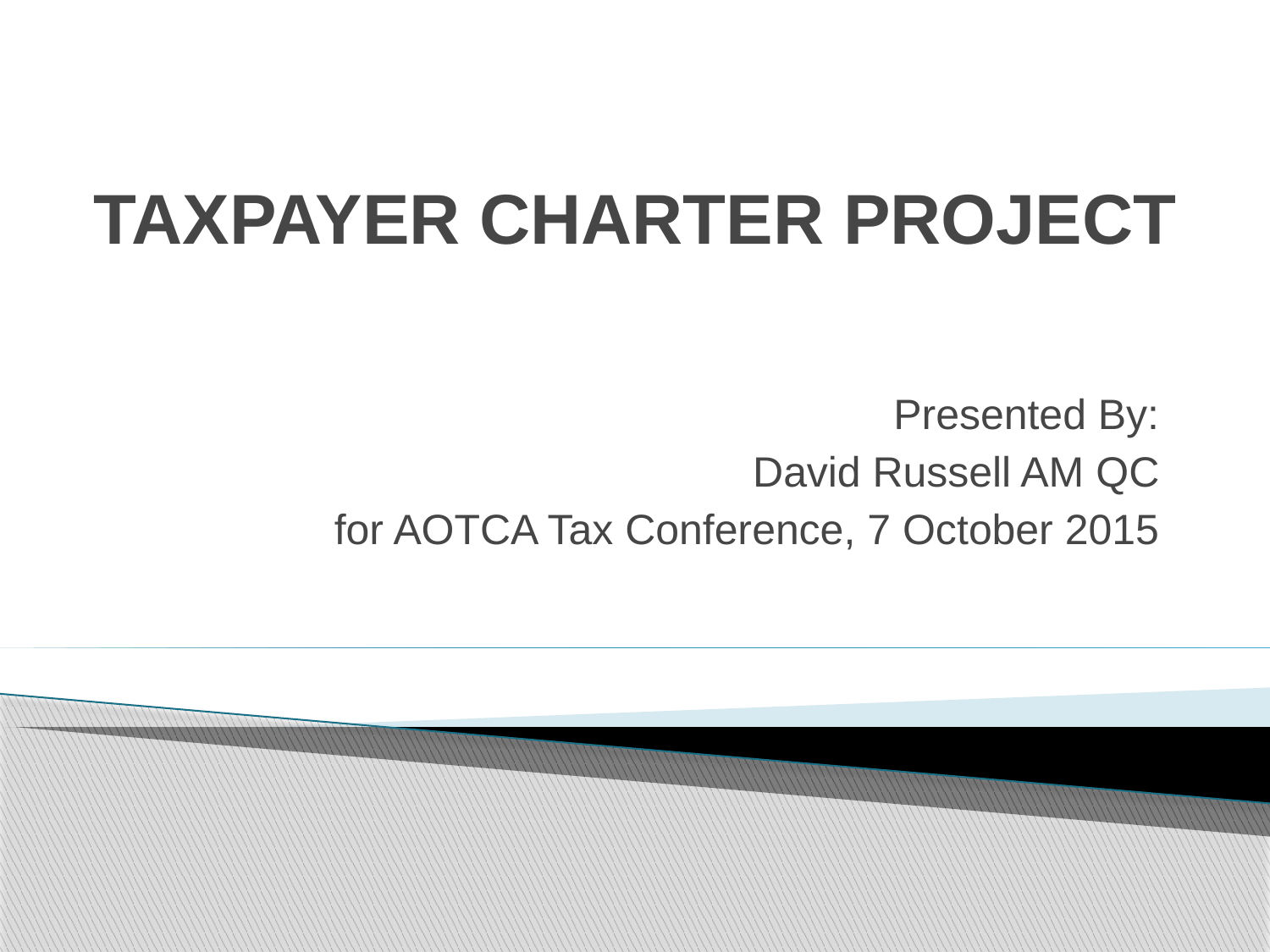

# TAXPAYER CHARTER PROJECT
Presented By:
David Russell AM QC
for AOTCA Tax Conference, 7 October 2015